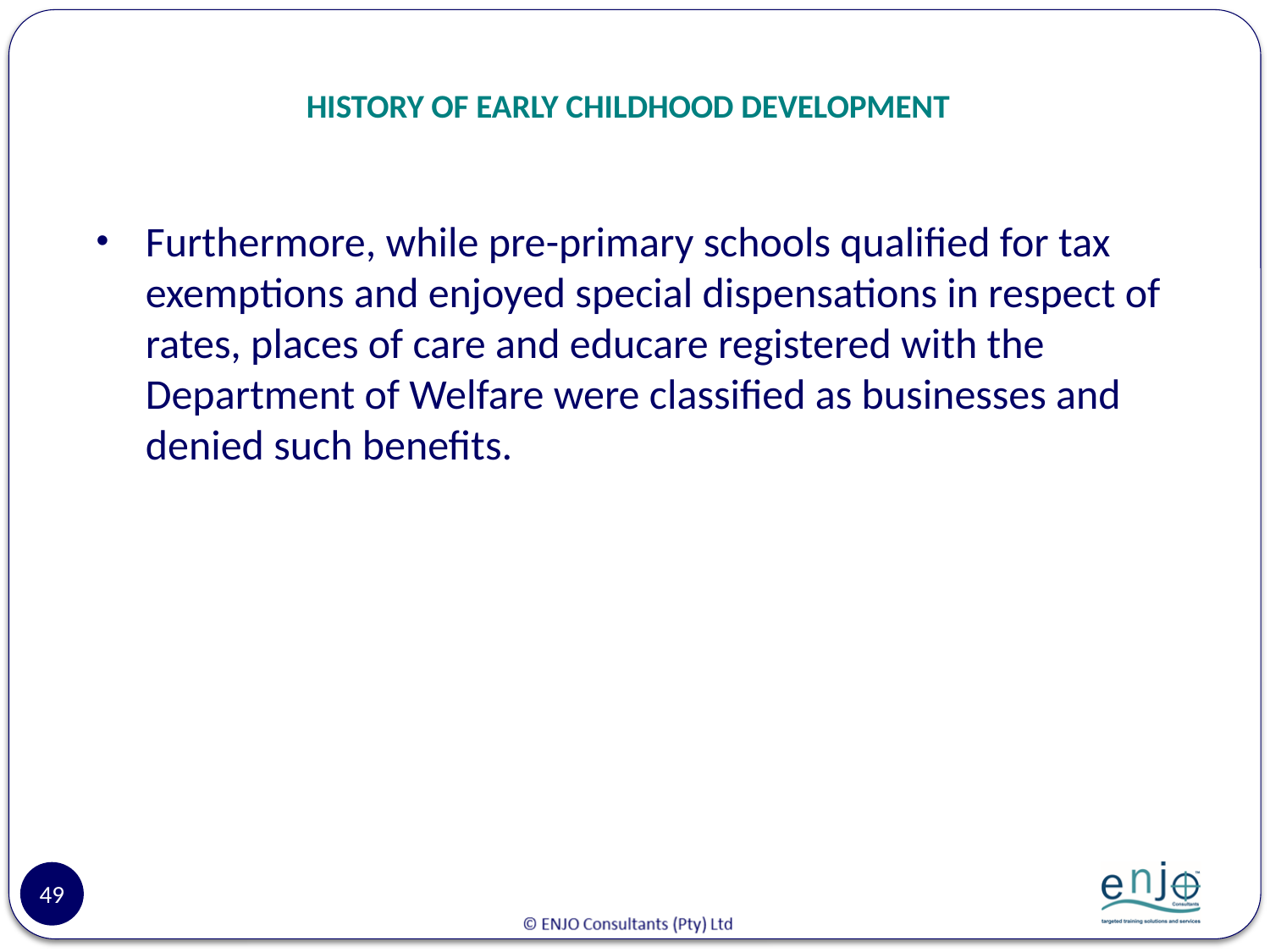

# HISTORY OF EARLY CHILDHOOD DEVELOPMENT
Furthermore, while pre-primary schools qualified for tax exemptions and enjoyed special dispensations in respect of rates, places of care and educare registered with the Department of Welfare were classified as businesses and denied such benefits.

49